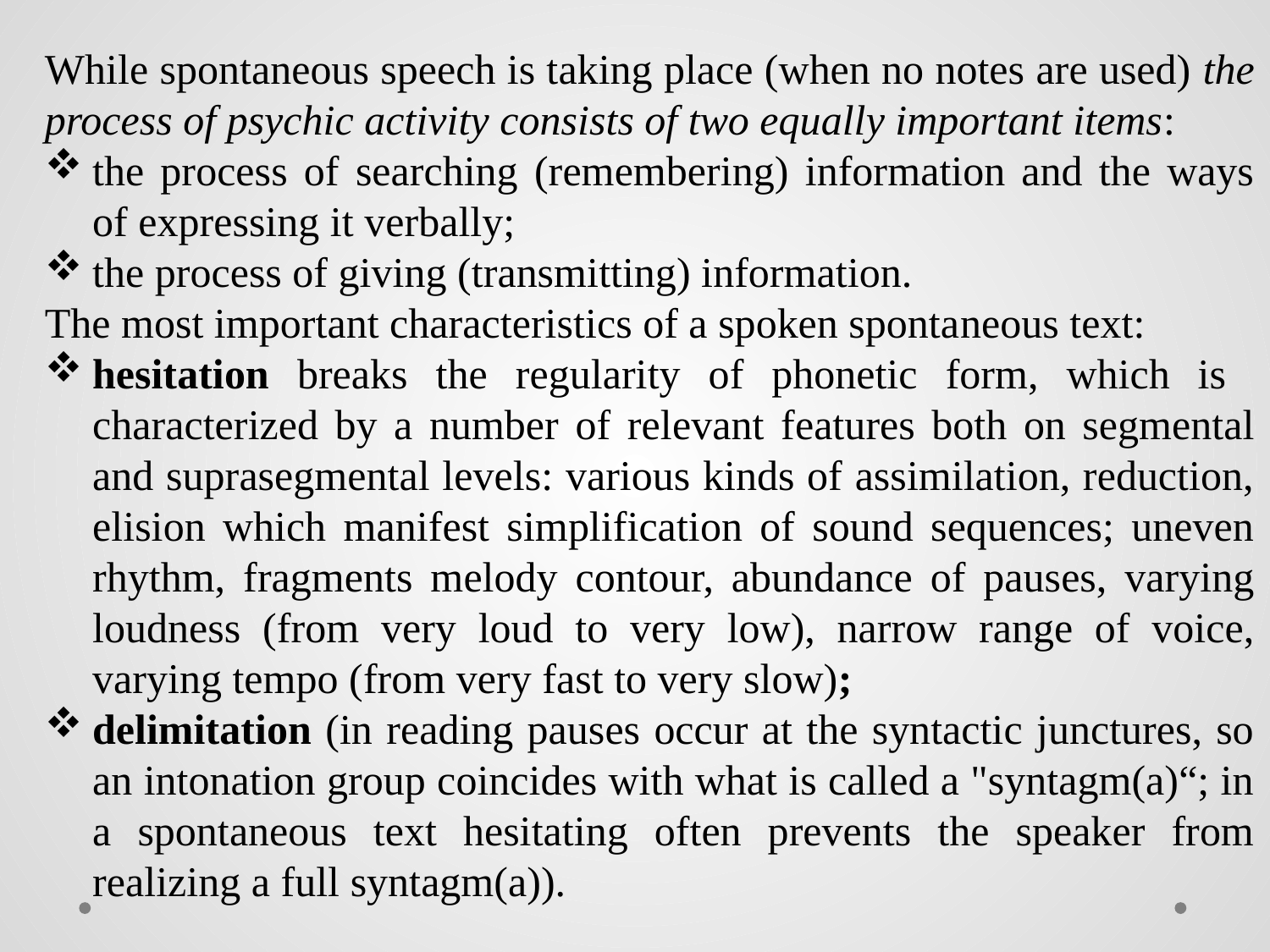

While spontaneous speech is taking place (when no notes are used) the process of psychic activity consists of two equally important items:
the process of searching (remembering) information and the ways of expressing it verbally;
the process of giving (transmitting) information.
The most important characteristics of a spoken sponta­neous text:
hesitation breaks the regularity of phonetic form, which is  characterized by a number of rel­evant features both on segmental and suprasegmental levels: various kinds of assimilation, reduction, elision which manifest simplification of sound sequences; uneven rhythm, fragments melody contour, abundance of pauses, varying loudness (from very loud to very low), narrow range of voice, varying tempo (from very fast to very slow);
delimitation (in reading pauses occur at the syntactic junctures, so an intonation group coincides with what is called a "syntagm(a)“; in a spontaneous text hesitating often prevents the speaker from realizing a full syntagm(a)).